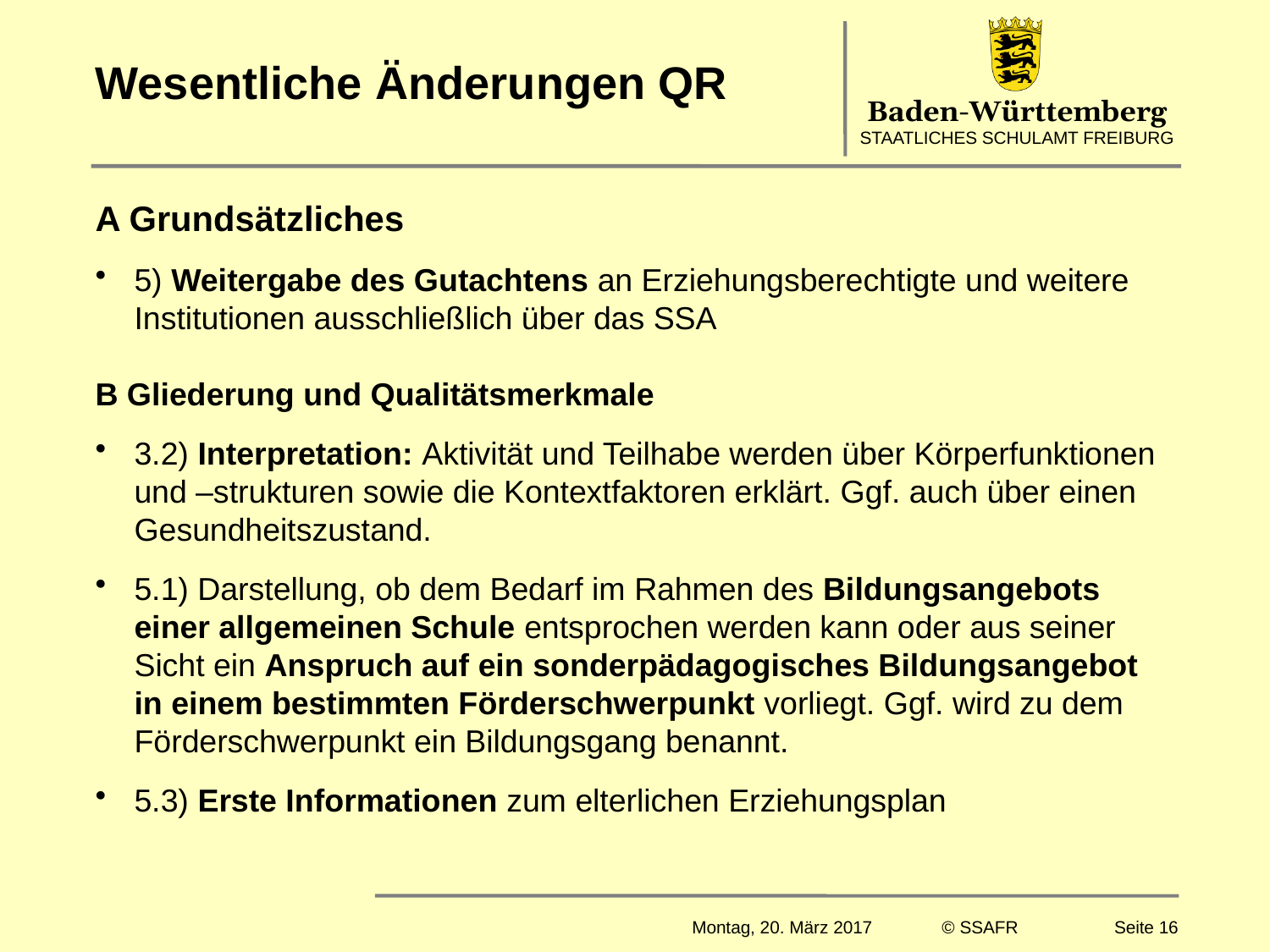

# Wesentliche Änderungen QR
A Grundsätzliches

5) Weitergabe des Gutachtens an Erziehungsberechtigte und weitere Institutionen ausschließlich über das SSA

B Gliederung und Qualitätsmerkmale

3.2) Interpretation: Aktivität und Teilhabe werden über Körperfunktionen und –strukturen sowie die Kontextfaktoren erklärt. Ggf. auch über einen Gesundheitszustand.

5.1) Darstellung, ob dem Bedarf im Rahmen des Bildungsangebots einer allgemeinen Schule entsprochen werden kann oder aus seiner Sicht ein Anspruch auf ein sonderpädagogisches Bildungsangebot in einem bestimmten Förderschwerpunkt vorliegt. Ggf. wird zu dem Förderschwerpunkt ein Bildungsgang benannt.

5.3) Erste Informationen zum elterlichen Erziehungsplan

Montag, 20. März 2017
© SSAFR
Seite 16